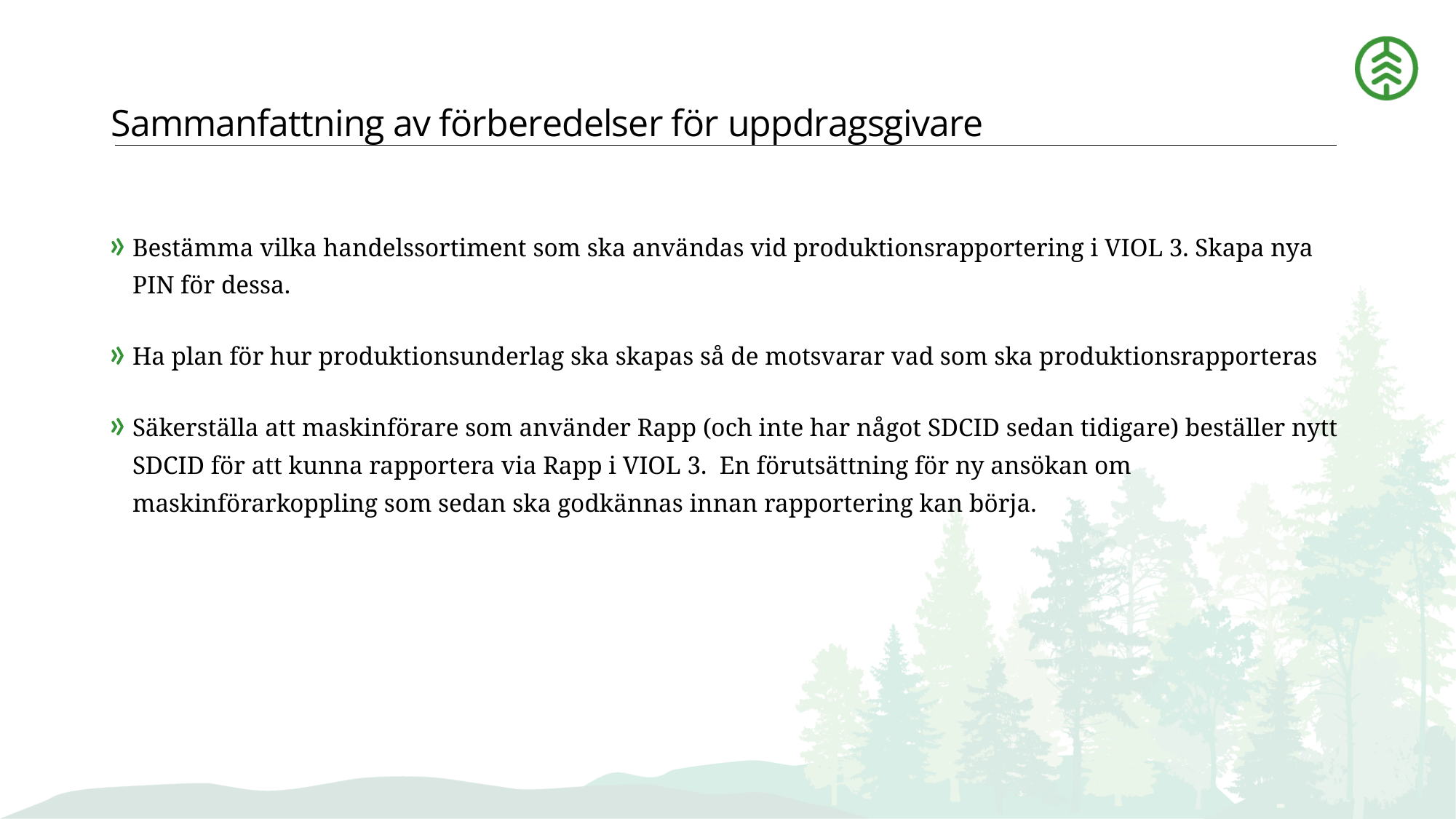

# Sammanfattning av förberedelser för uppdragsgivare
Bestämma vilka handelssortiment som ska användas vid produktionsrapportering i VIOL 3. Skapa nya PIN för dessa.
Ha plan för hur produktionsunderlag ska skapas så de motsvarar vad som ska produktionsrapporteras
Säkerställa att maskinförare som använder Rapp (och inte har något SDCID sedan tidigare) beställer nytt SDCID för att kunna rapportera via Rapp i VIOL 3.  En förutsättning för ny ansökan om maskinförarkoppling som sedan ska godkännas innan rapportering kan börja.